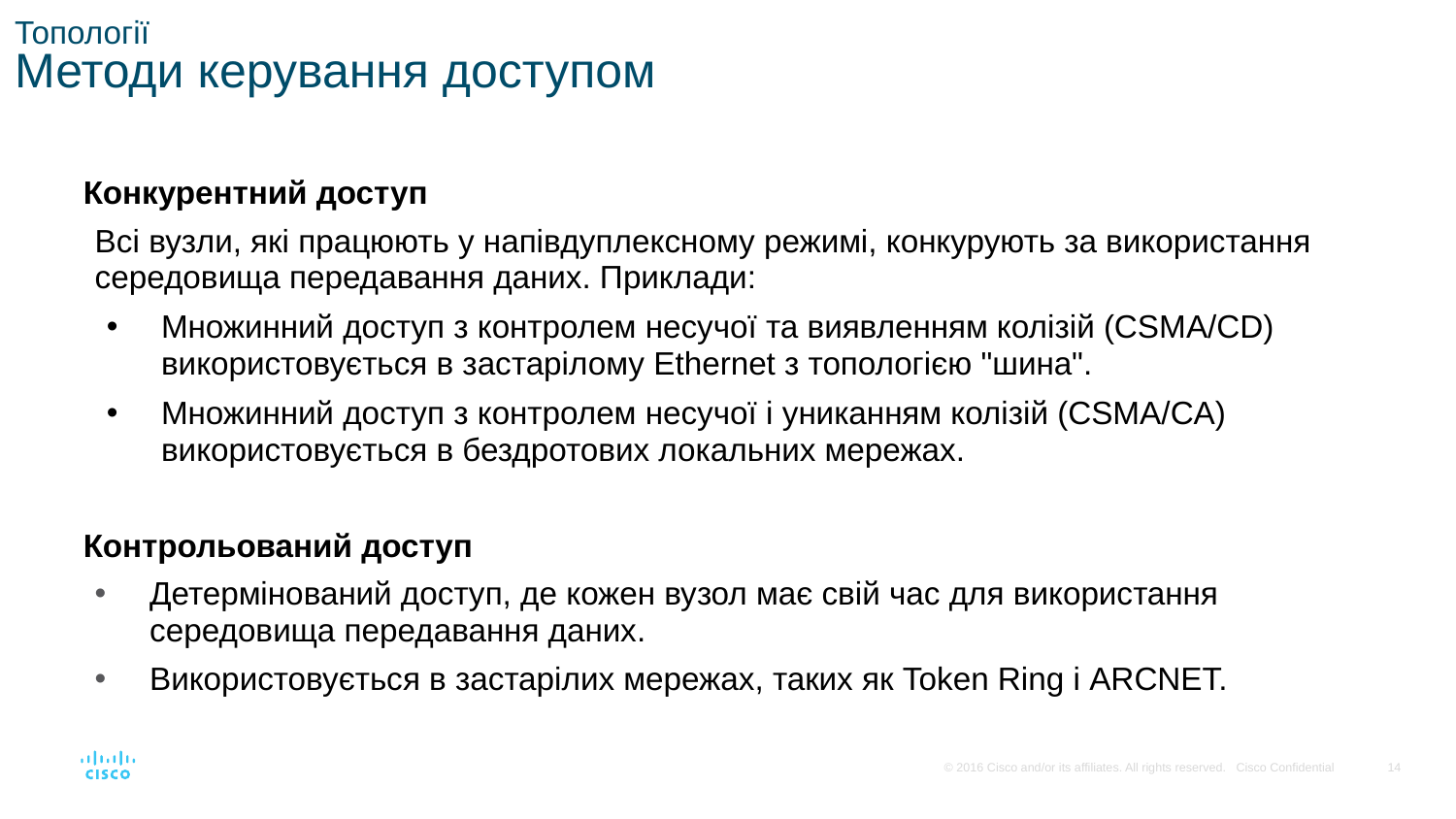

Топології
Методи керування доступом
Конкурентний доступ
Всі вузли, які працюють у напівдуплексному режимі, конкурують за використання середовища передавання даних. Приклади:
Множинний доступ з контролем несучої та виявленням колізій (CSMA/CD) використовується в застарілому Ethernet з топологією "шина".
Множинний доступ з контролем несучої і униканням колізій (CSMA/CA) використовується в бездротових локальних мережах.

Контрольований доступ
Детермінований доступ, де кожен вузол має свій час для використання середовища передавання даних.
Використовується в застарілих мережах, таких як Token Ring і ARCNET.